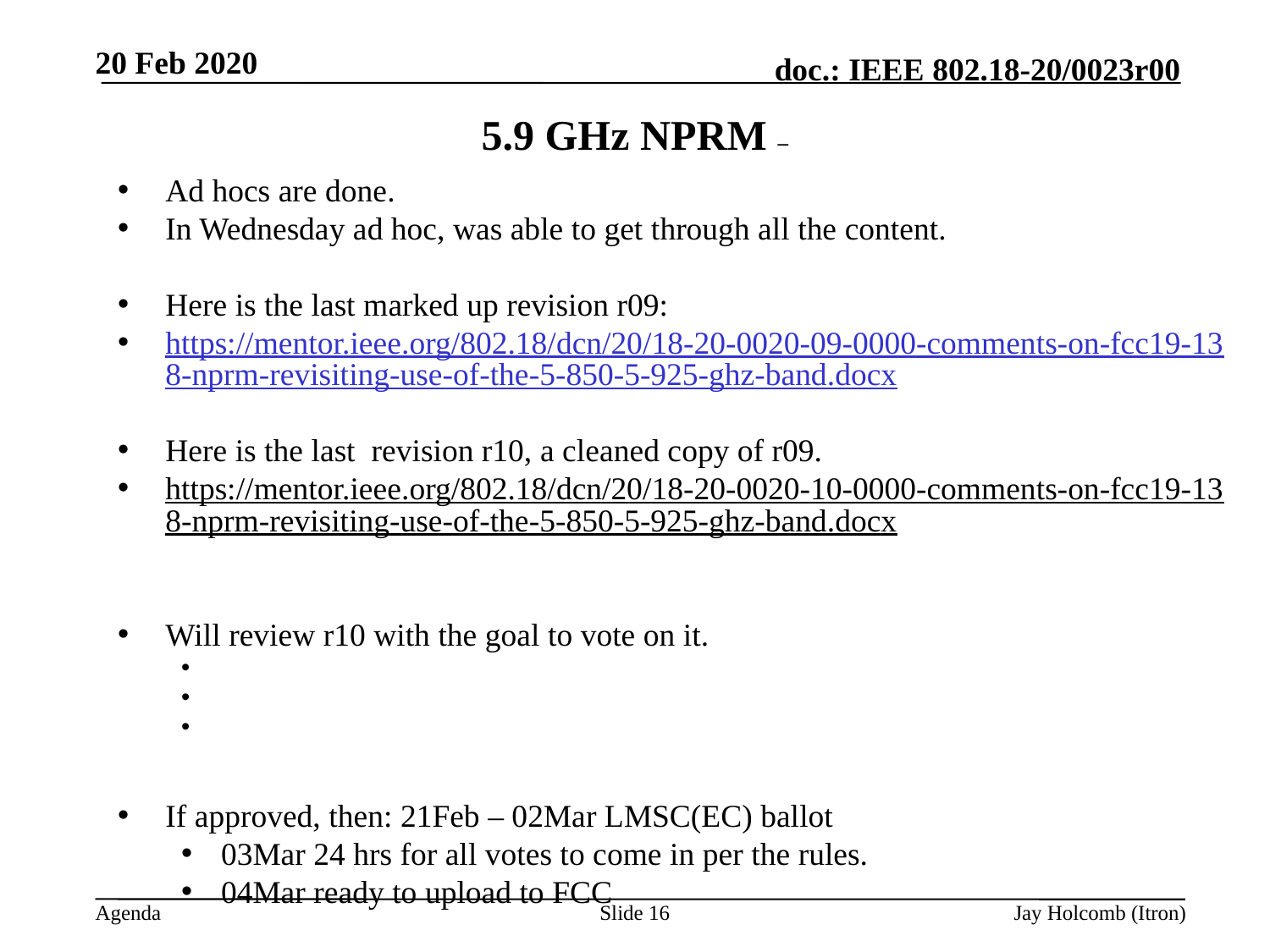

20 Feb 2020
# 5.9 GHz NPRM –
Ad hocs are done.
In Wednesday ad hoc, was able to get through all the content.

Here is the last marked up revision r09:
https://mentor.ieee.org/802.18/dcn/20/18-20-0020-09-0000-comments-on-fcc19-138-nprm-revisiting-use-of-the-5-850-5-925-ghz-band.docx

Here is the last  revision r10, a cleaned copy of r09.
https://mentor.ieee.org/802.18/dcn/20/18-20-0020-10-0000-comments-on-fcc19-138-nprm-revisiting-use-of-the-5-850-5-925-ghz-band.docx

Will review r10 with the goal to vote on it.

If approved, then: 21Feb – 02Mar LMSC(EC) ballot
03Mar 24 hrs for all votes to come in per the rules.
04Mar ready to upload to FCC

Slide 16
Jay Holcomb (Itron)